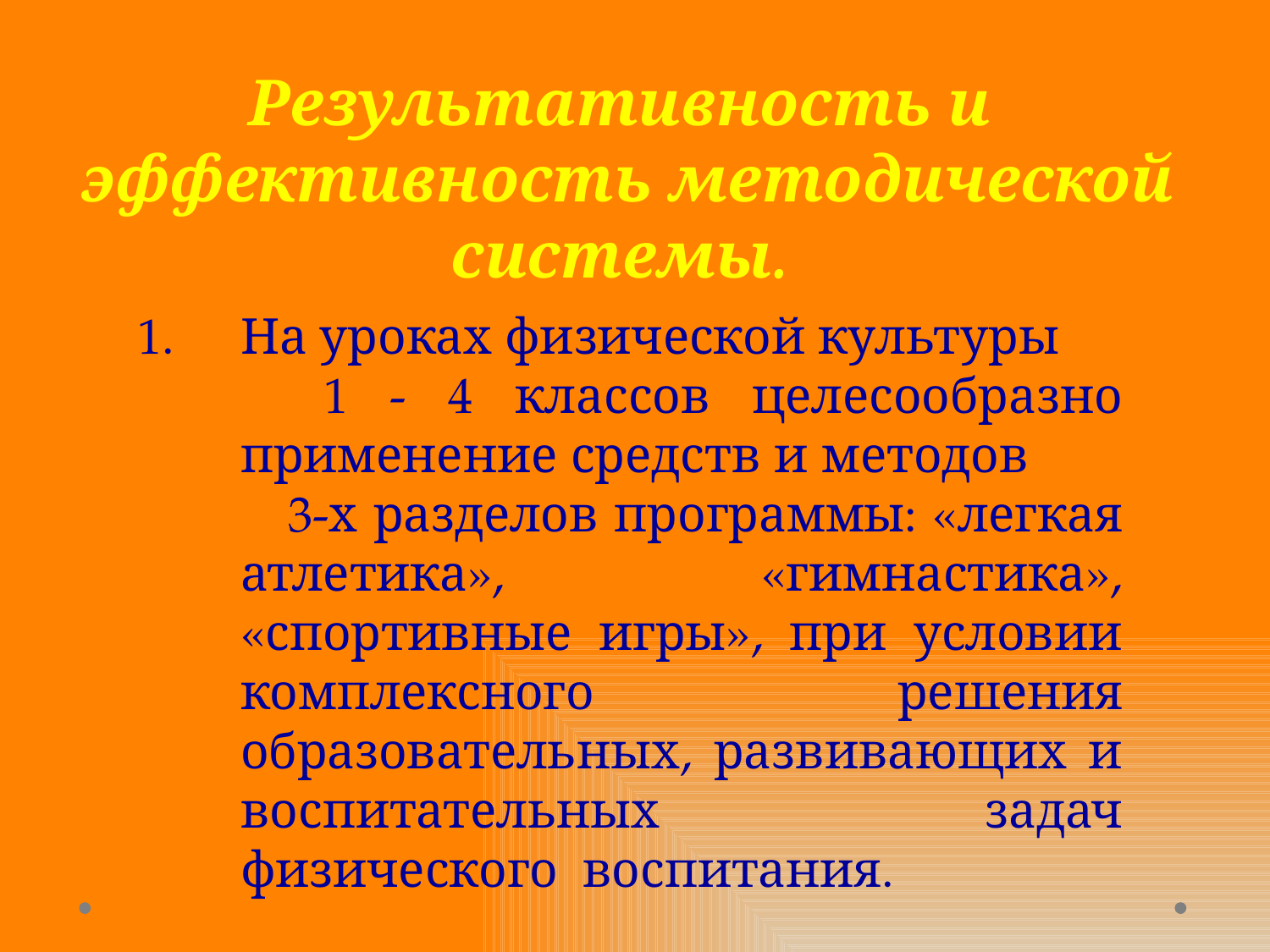

Результативность и  эффективность методической системы.

На уроках физической культуры        1 - 4 классов целесообразно применение средств и методов           3-х разделов программы: «легкая атлетика», «гимнастика», «спортивные игры», при условии комплексного решения образовательных, развивающих и воспитательных задач физического  воспитания.